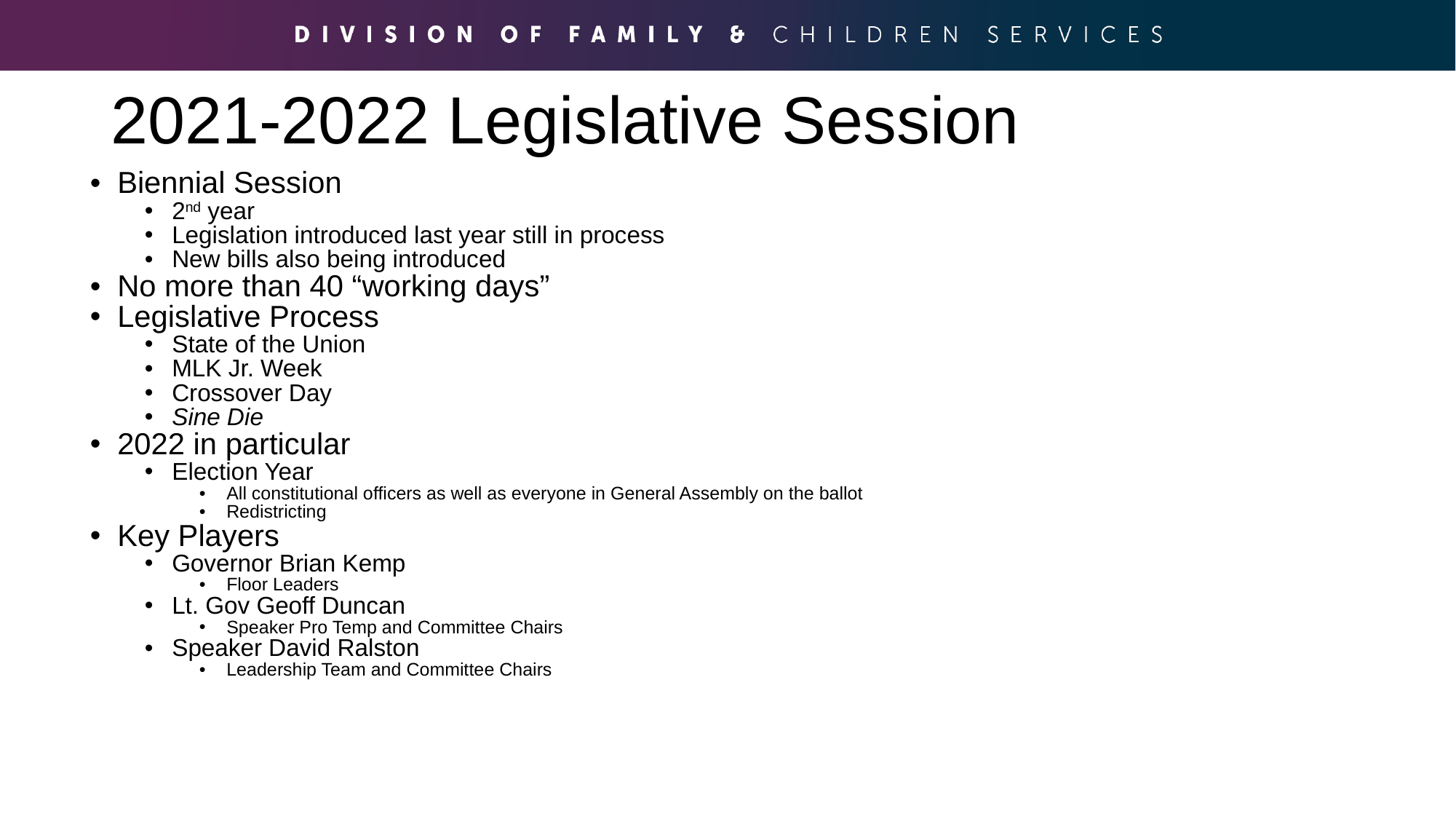

# 2021-2022 Legislative Session
Biennial Session
2nd year
Legislation introduced last year still in process
New bills also being introduced
No more than 40 “working days”
Legislative Process
State of the Union
MLK Jr. Week
Crossover Day
Sine Die
2022 in particular
Election Year
All constitutional officers as well as everyone in General Assembly on the ballot
Redistricting
Key Players
Governor Brian Kemp
Floor Leaders
Lt. Gov Geoff Duncan
Speaker Pro Temp and Committee Chairs
Speaker David Ralston
Leadership Team and Committee Chairs